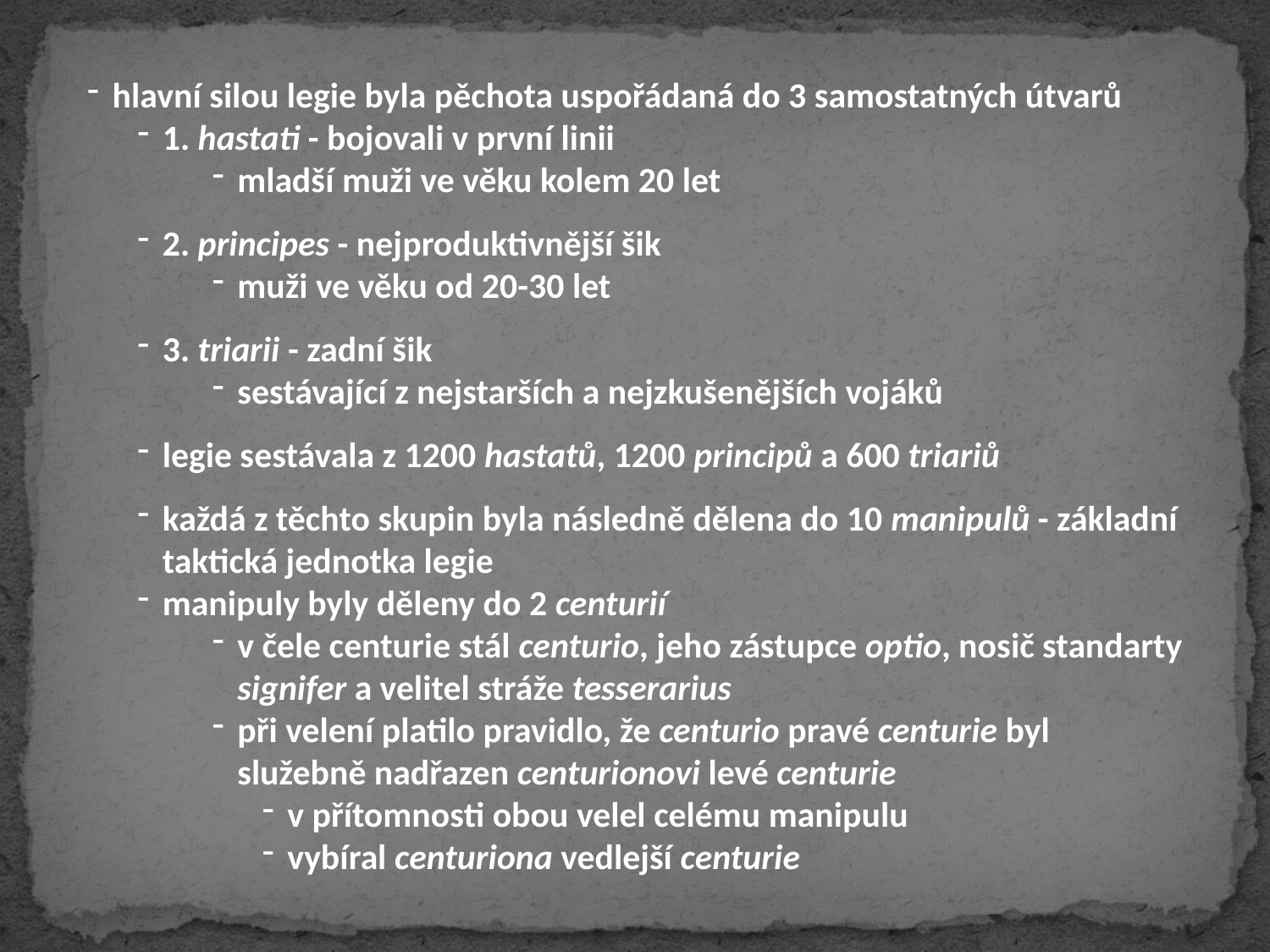

hlavní silou legie byla pěchota uspořádaná do 3 samostatných útvarů
1. hastati - bojovali v první linii
mladší muži ve věku kolem 20 let

2. principes - nejproduktivnější šik
muži ve věku od 20-30 let

3. triarii - zadní šik
sestávající z nejstarších a nejzkušenějších vojáků

legie sestávala z 1200 hastatů, 1200 principů a 600 triariů

každá z těchto skupin byla následně dělena do 10 manipulů - základní taktická jednotka legie
manipuly byly děleny do 2 centurií
v čele centurie stál centurio, jeho zástupce optio, nosič standarty signifer a velitel stráže tesserarius
při velení platilo pravidlo, že centurio pravé centurie byl služebně nadřazen centurionovi levé centurie
v přítomnosti obou velel celému manipulu
vybíral centuriona vedlejší centurie